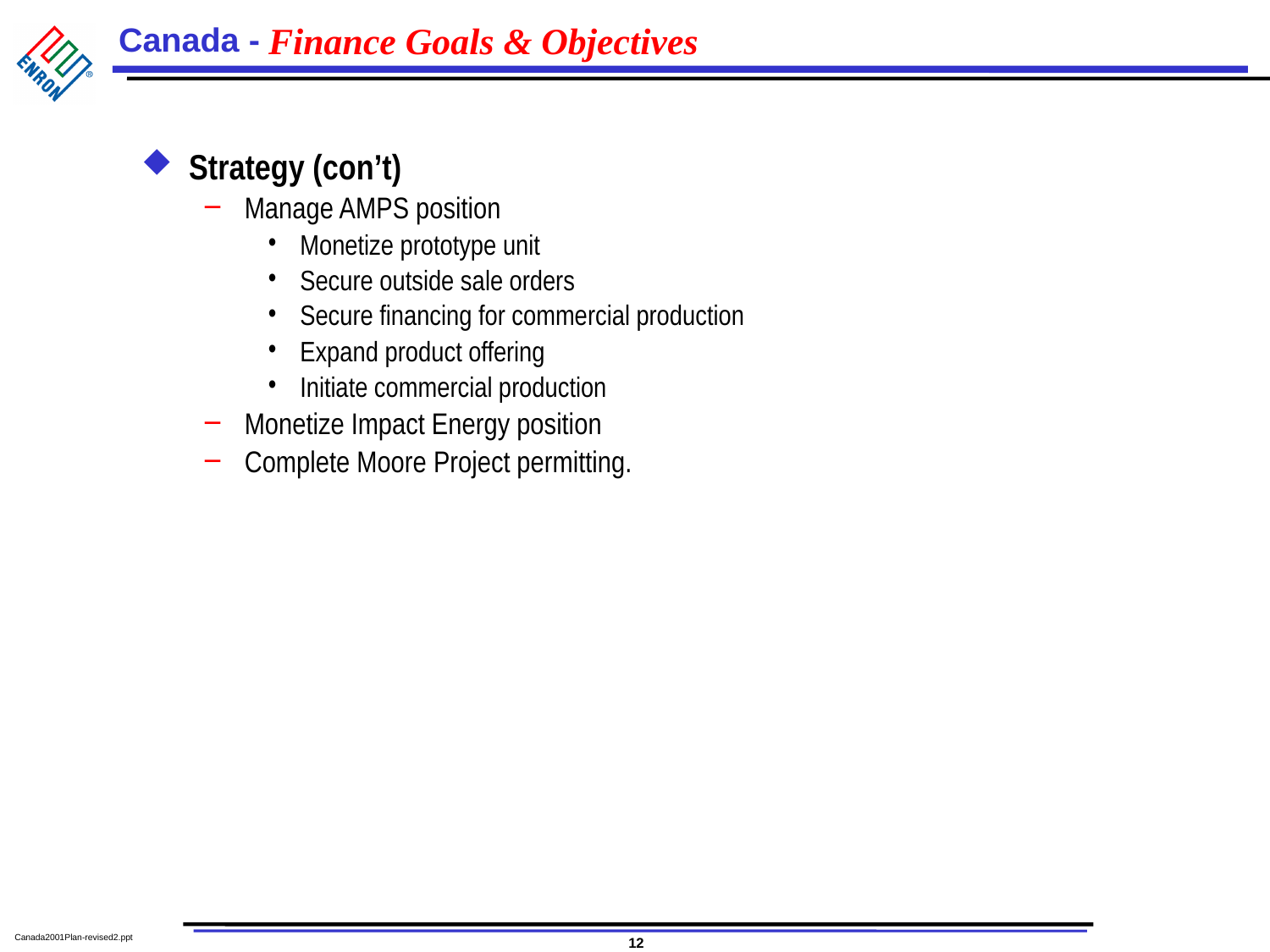

# Finance Goals & Objectives

Strategy (con’t)
Manage AMPS position
Monetize prototype unit
Secure outside sale orders
Secure financing for commercial production
Expand product offering
Initiate commercial production
Monetize Impact Energy position
Complete Moore Project permitting.